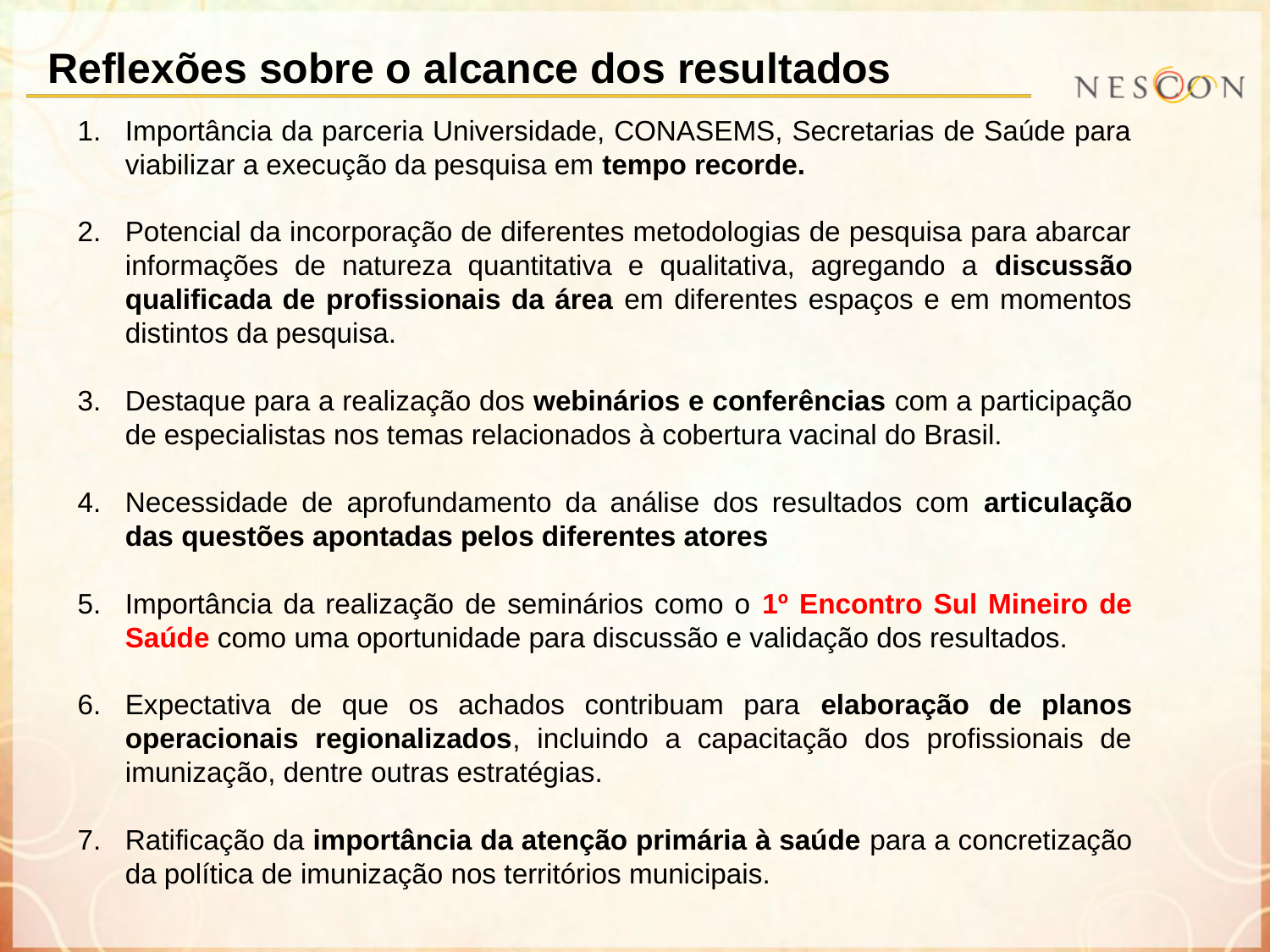

# Reflexões sobre o alcance dos resultados
Importância da parceria Universidade, CONASEMS, Secretarias de Saúde para viabilizar a execução da pesquisa em tempo recorde.

Potencial da incorporação de diferentes metodologias de pesquisa para abarcar informações de natureza quantitativa e qualitativa, agregando a discussão qualificada de profissionais da área em diferentes espaços e em momentos distintos da pesquisa.

Destaque para a realização dos webinários e conferências com a participação de especialistas nos temas relacionados à cobertura vacinal do Brasil.

Necessidade de aprofundamento da análise dos resultados com articulação das questões apontadas pelos diferentes atores

Importância da realização de seminários como o 1º Encontro Sul Mineiro de Saúde como uma oportunidade para discussão e validação dos resultados.

Expectativa de que os achados contribuam para elaboração de planos operacionais regionalizados, incluindo a capacitação dos profissionais de imunização, dentre outras estratégias.

Ratificação da importância da atenção primária à saúde para a concretização da política de imunização nos territórios municipais.